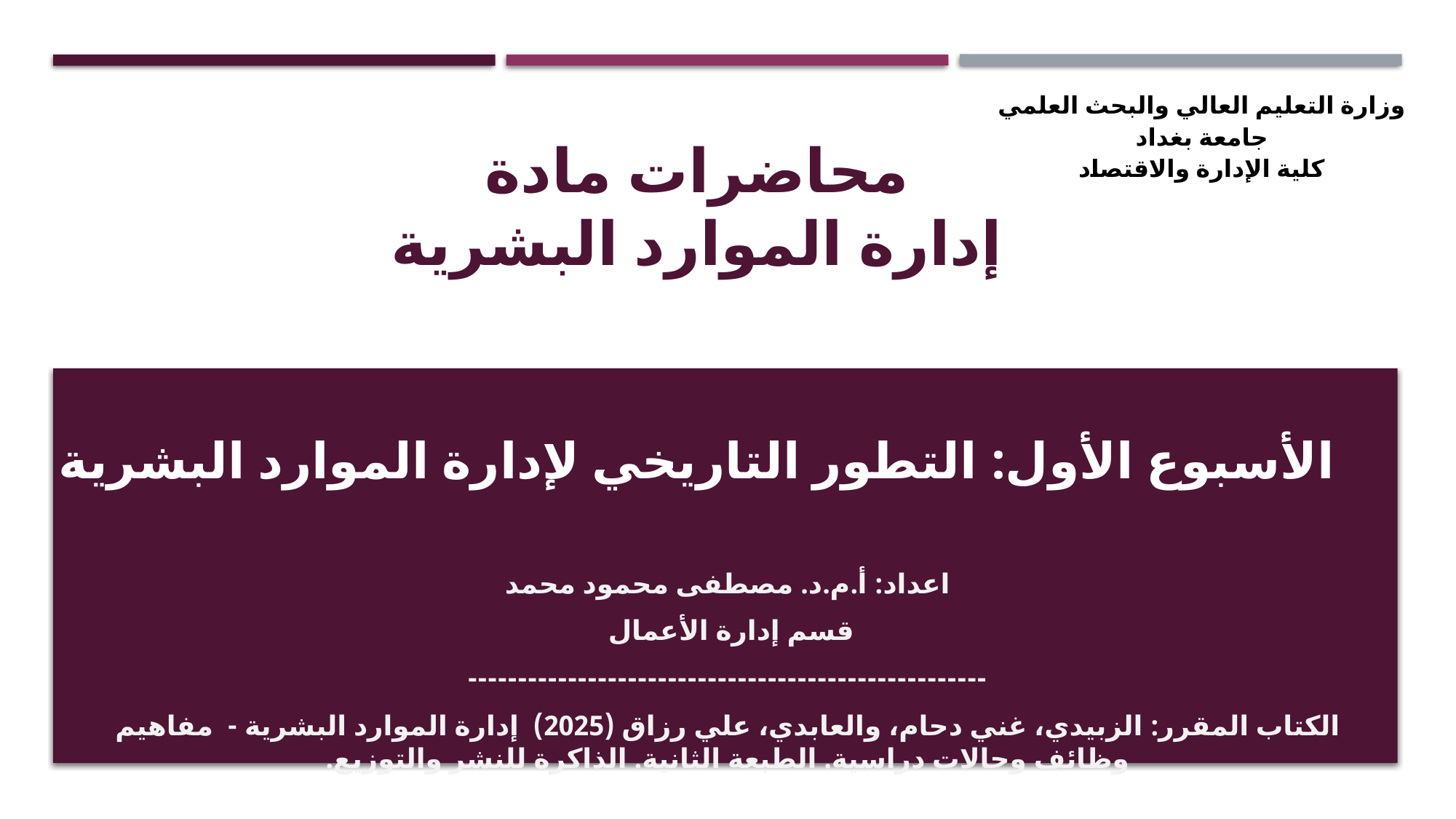

وزارة التعليم العالي والبحث العلمي
جامعة بغداد
كلية الإدارة والاقتصاد

# محاضرات مادة إدارة الموارد البشرية
الأسبوع الأول: التطور التاريخي لإدارة الموارد البشرية
اعداد: أ.م.د. مصطفى محمود محمد
قسم إدارة الأعمال
----------------------------------------------------
الكتاب المقرر: الزبيدي، غني دحام، والعابدي، علي رزاق (2025)  إدارة الموارد البشرية -  مفاهيم وظائف وحالات دراسية. الطبعة الثانية. الذاكرة للنشر والتوزيع.